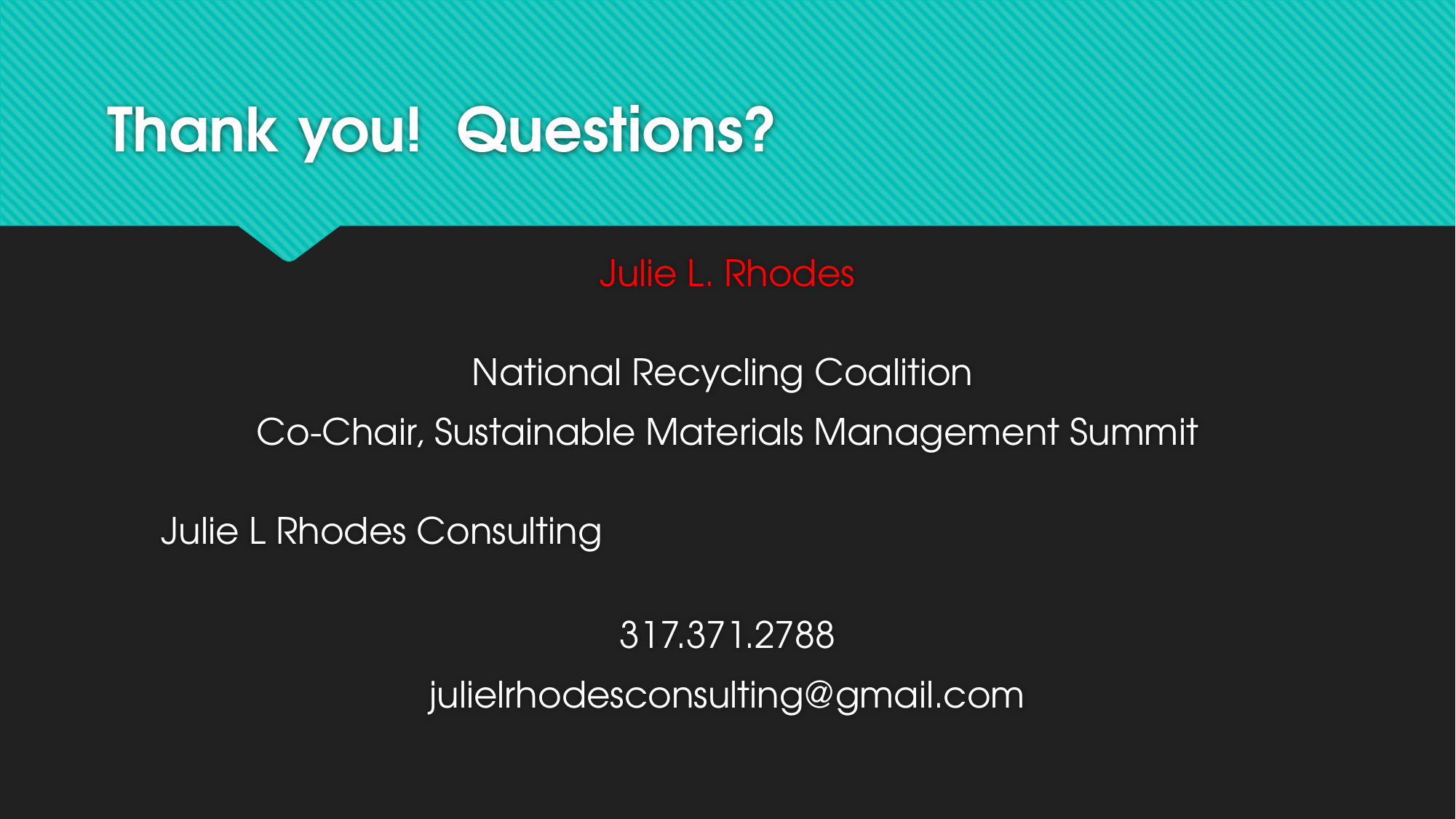

# Thank you!  Questions?
Julie L. Rhodes

National Recycling Coalition
Co-Chair, Sustainable Materials Management Summit

Julie L Rhodes Consulting
317.371.2788
julielrhodesconsulting@gmail.com